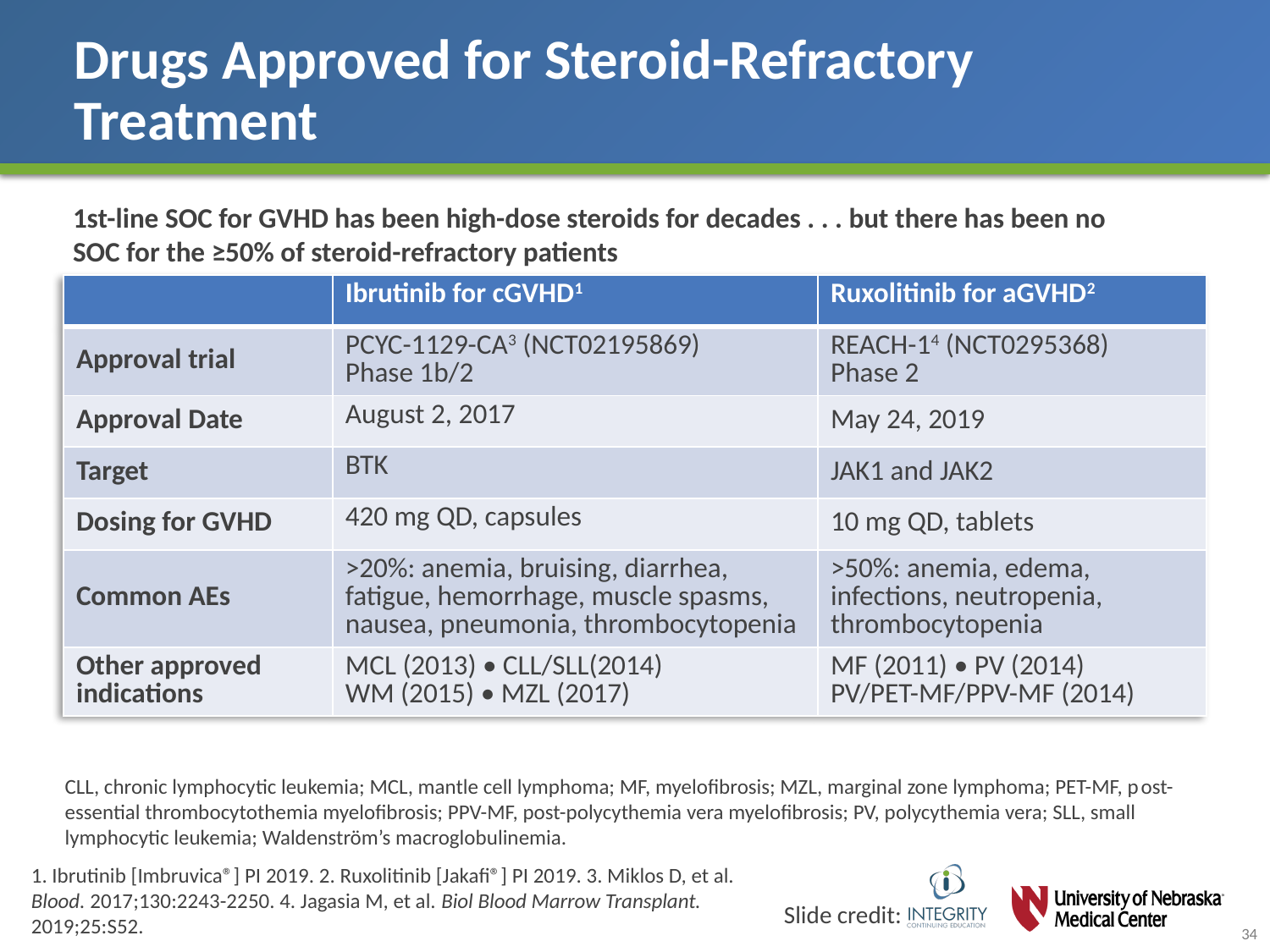

# Drugs Approved for Steroid-Refractory Treatment
1st-line SOC for GVHD has been high-dose steroids for decades . . . but there has been no SOC for the ≥50% of steroid-refractory patients
|  | Ibrutinib for cGVHD1 | Ruxolitinib for aGVHD2 |
| --- | --- | --- |
| Approval trial | PCYC-1129-CA3 (NCT02195869) Phase 1b/2 | REACH-14 (NCT0295368) Phase 2 |
| Approval Date | August 2, 2017 | May 24, 2019 |
| Target | BTK | JAK1 and JAK2 |
| Dosing for GVHD | 420 mg QD, capsules | 10 mg QD, tablets |
| Common AEs | >20%: anemia, bruising, diarrhea, fatigue, hemorrhage, muscle spasms, nausea, pneumonia, thrombocytopenia | >50%: anemia, edema, infections, neutropenia, thrombocytopenia |
| Other approved indications | MCL (2013) • CLL/SLL(2014) WM (2015) • MZL (2017) | MF (2011) • PV (2014) PV/PET-MF/PPV-MF (2014) |
CLL, chronic lymphocytic leukemia; MCL, mantle cell lymphoma; MF, myelofibrosis; MZL, marginal zone lymphoma; PET-MF, post-essential thrombocytothemia myelofibrosis; PPV-MF, post-polycythemia vera myelofibrosis; PV, polycythemia vera; SLL, small lymphocytic leukemia; Waldenström’s macroglobulinemia.
1. Ibrutinib [Imbruvica®] PI 2019. 2. Ruxolitinib [Jakafi®] PI 2019. 3. Miklos D, et al. Blood. 2017;130:2243-2250. 4. Jagasia M, et al. Biol Blood Marrow Transplant. 2019;25:S52.